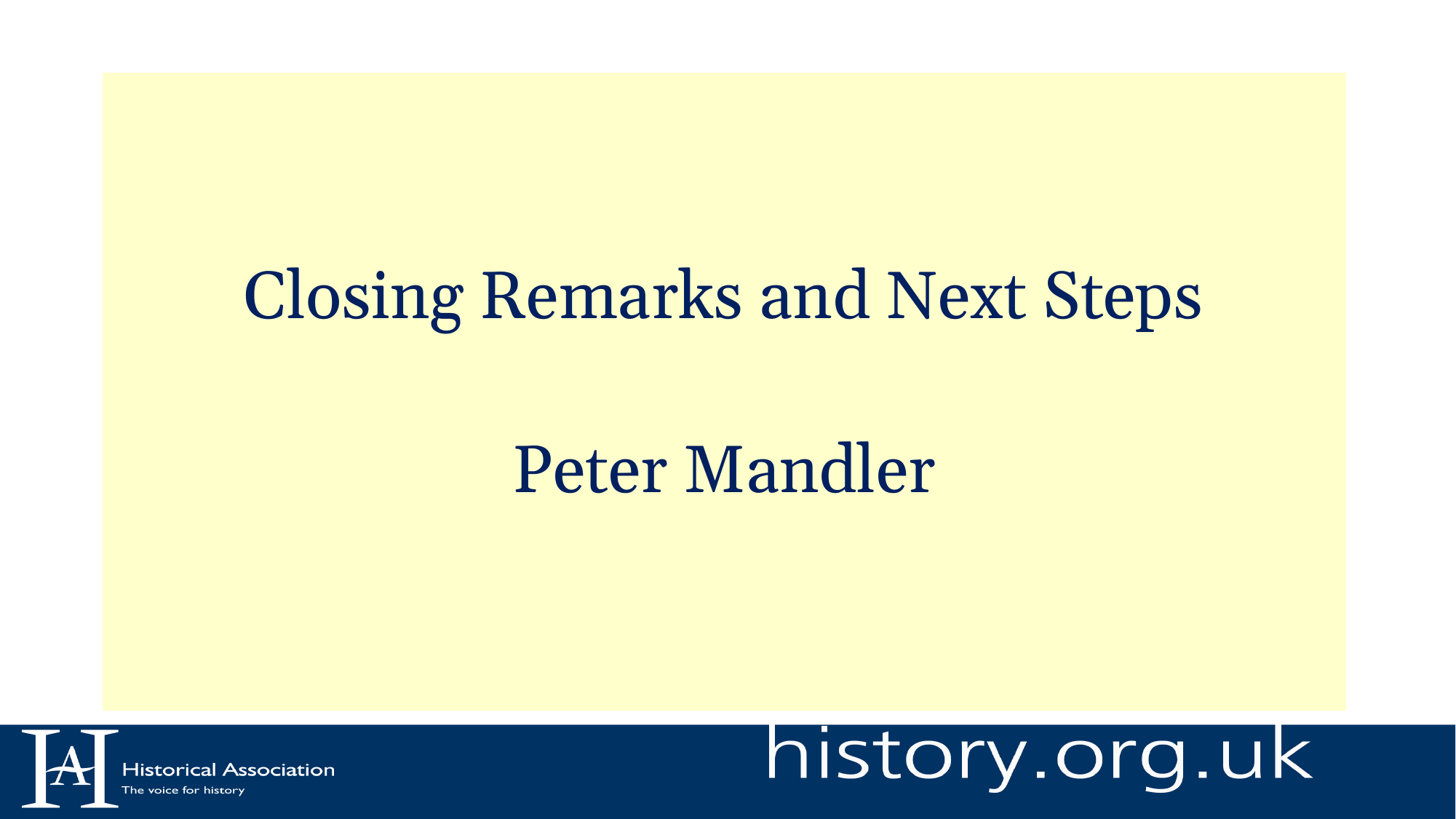

Closing Remarks and Next Steps

Peter Mandler